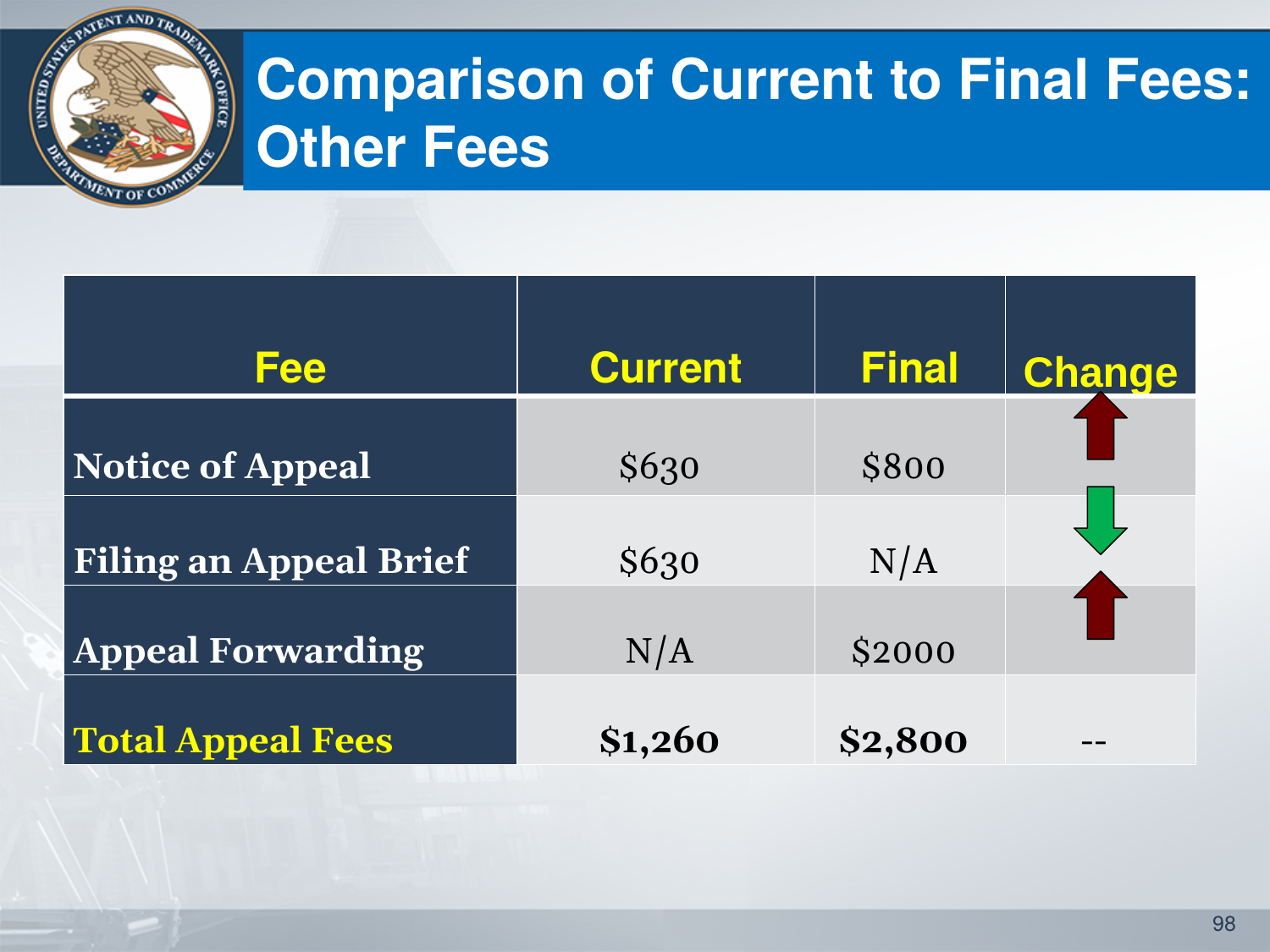

# Comparison of Current to Final Fees: Other Fees
| Fee | Current | Final | Change |
| --- | --- | --- | --- |
| Notice of Appeal | $630 | $800 |  |
| Filing an Appeal Brief | $630 | N/A |  |
| Appeal Forwarding | N/A | $2000 |  |
| Total Appeal Fees | $1,260 | $2,800 | -- |

98